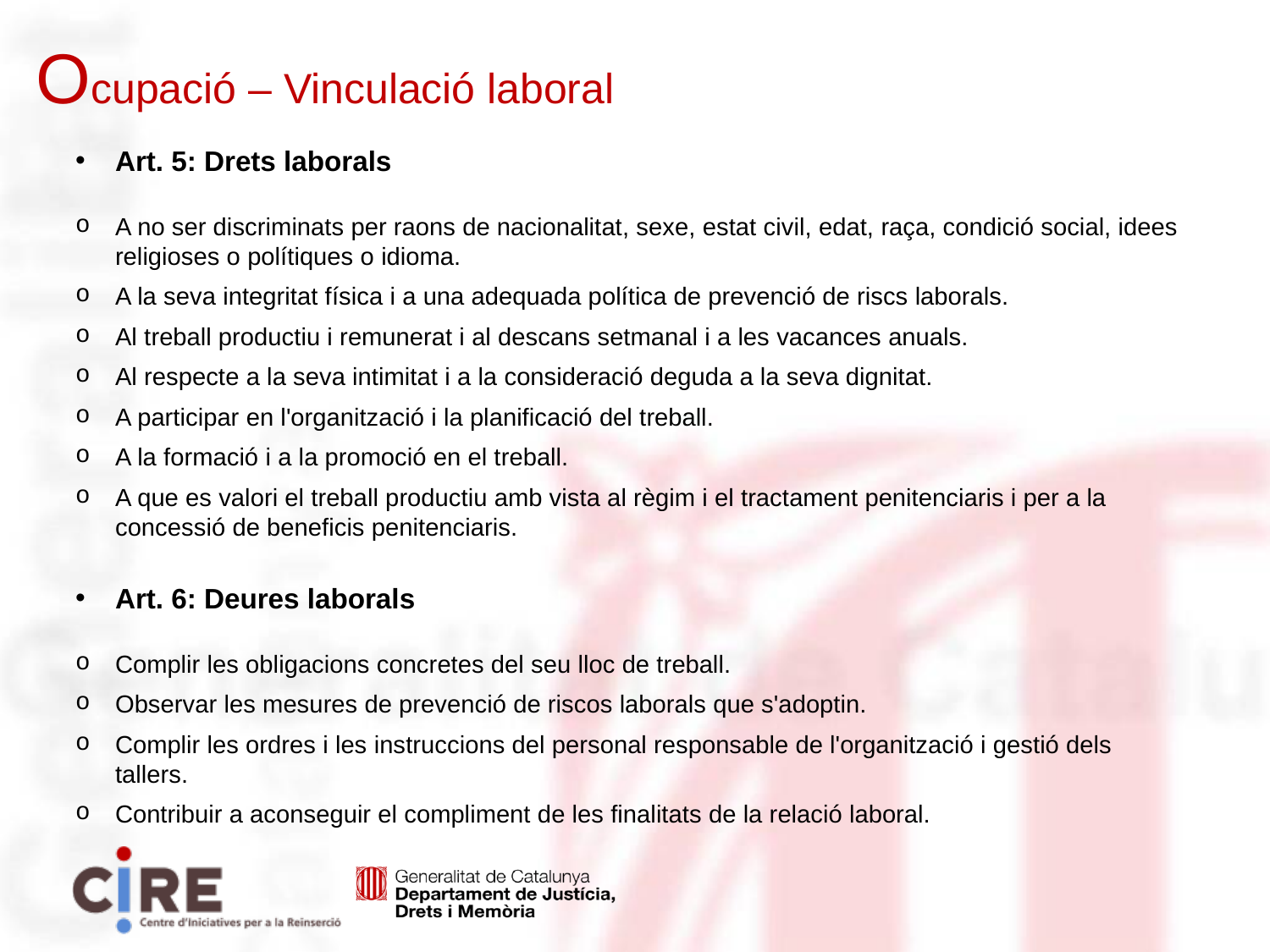

Ocupació – Vinculació laboral
Art. 5: Drets laborals

A no ser discriminats per raons de nacionalitat, sexe, estat civil, edat, raça, condició social, idees religioses o polítiques o idioma.
A la seva integritat física i a una adequada política de prevenció de riscs laborals.
Al treball productiu i remunerat i al descans setmanal i a les vacances anuals.
Al respecte a la seva intimitat i a la consideració deguda a la seva dignitat.
A participar en l'organització i la planificació del treball.
A la formació i a la promoció en el treball.
A que es valori el treball productiu amb vista al règim i el tractament penitenciaris i per a la concessió de beneficis penitenciaris.

Art. 6: Deures laborals

Complir les obligacions concretes del seu lloc de treball.
Observar les mesures de prevenció de riscos laborals que s'adoptin.
Complir les ordres i les instruccions del personal responsable de l'organització i gestió dels tallers.
Contribuir a aconseguir el compliment de les finalitats de la relació laboral.